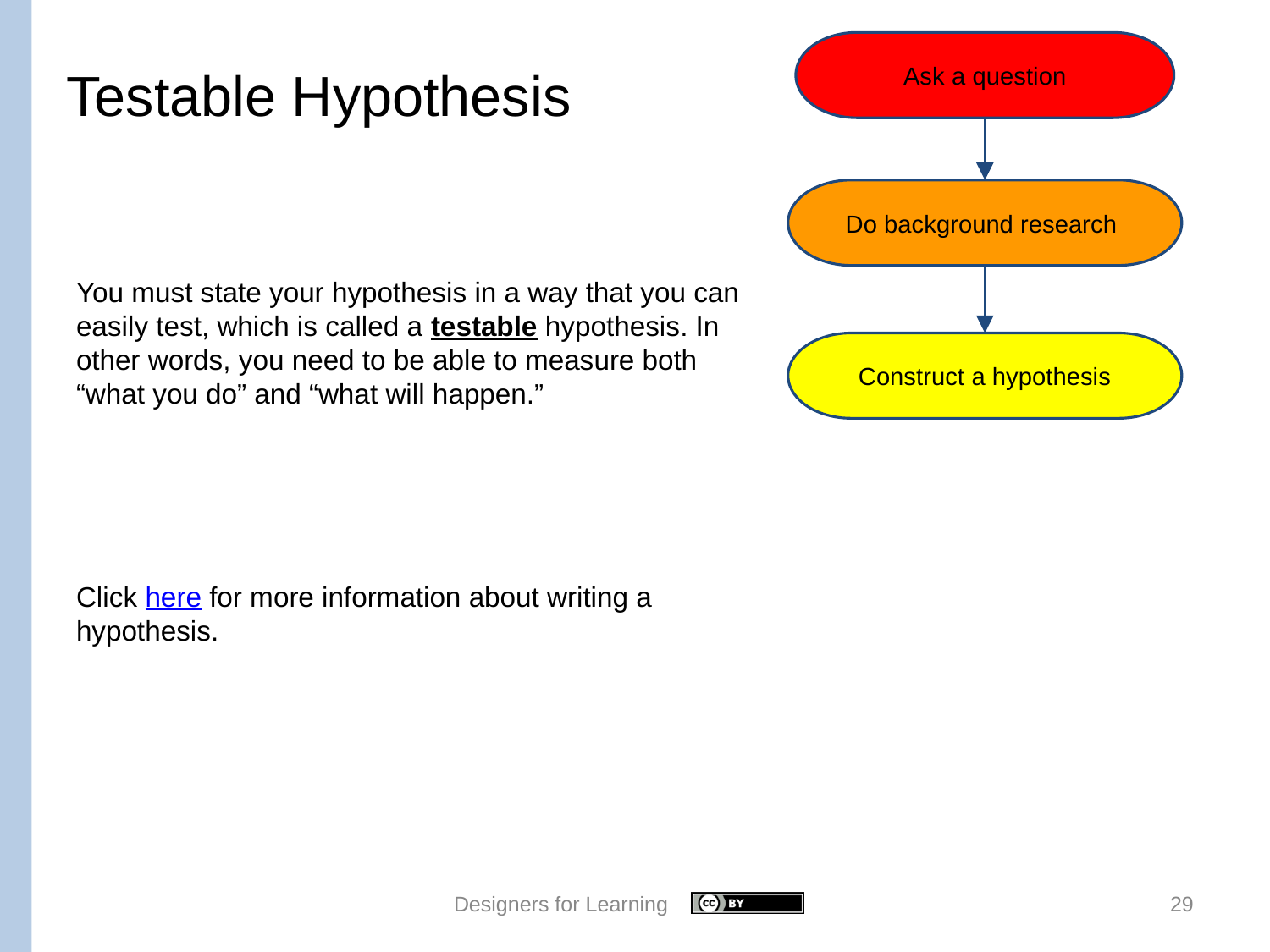

# Testable Hypothesis
Ask a question
Do background research

You must state your hypothesis in a way that you can easily test, which is called a testable hypothesis. In other words, you need to be able to measure both “what you do” and “what will happen.”

Click here for more information about writing a hypothesis.

Construct a hypothesis
Designers for Learning
29